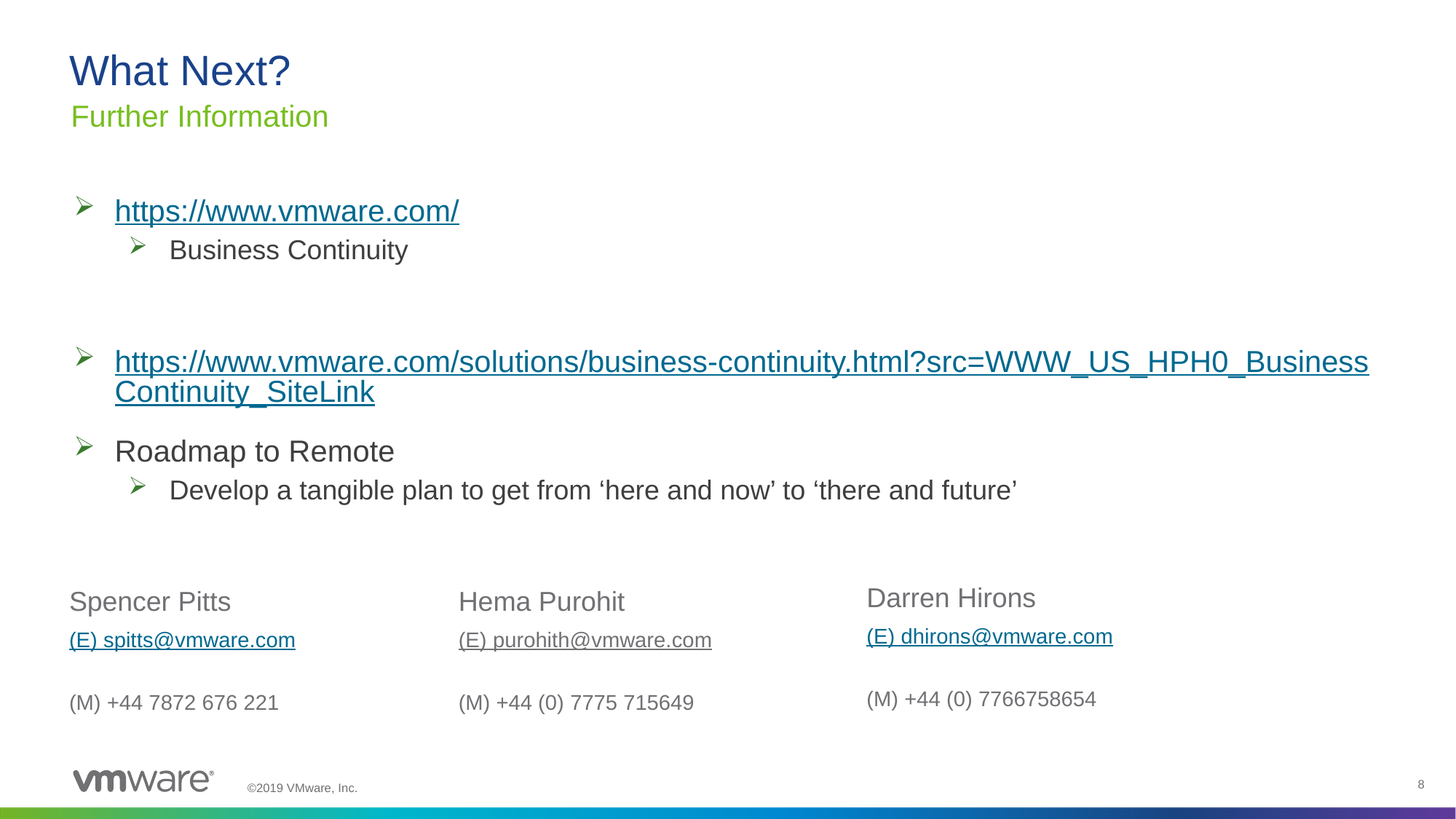

# What Next?
Further Information
https://www.vmware.com/
Business Continuity

https://www.vmware.com/solutions/business-continuity.html?src=WWW_US_HPH0_BusinessContinuity_SiteLink
Roadmap to Remote
Develop a tangible plan to get from ‘here and now’ to ‘there and future’
Darren Hirons
(E) dhirons@vmware.com

(M) +44 (0) 7766758654

Spencer Pitts
(E) spitts@vmware.com

(M) +44 7872 676 221

Hema Purohit
(E) purohith@vmware.com

(M) +44 (0) 7775 715649